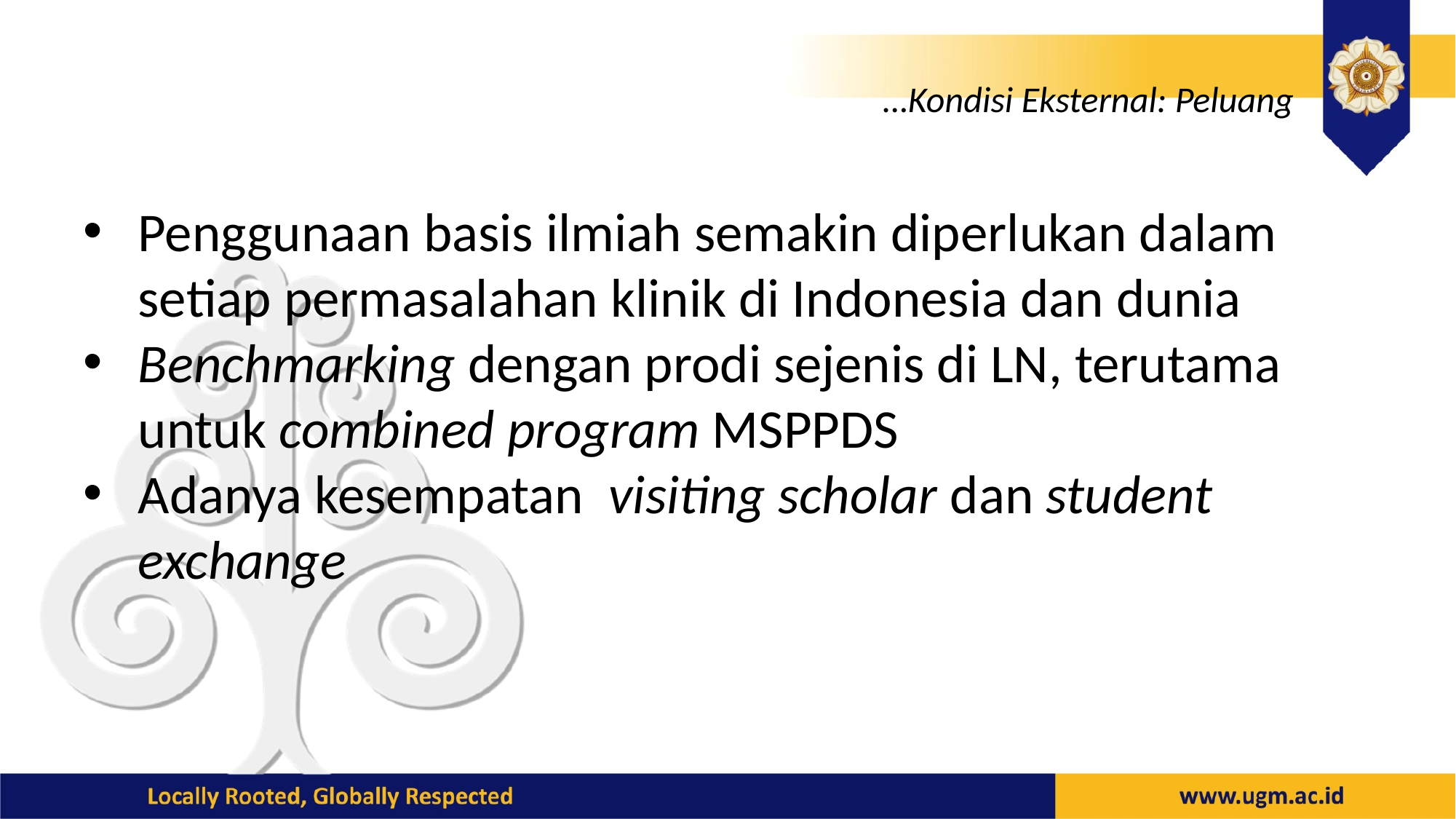

# …Kondisi Eksternal: Peluang
Penggunaan basis ilmiah semakin diperlukan dalam setiap permasalahan klinik di Indonesia dan dunia
Benchmarking dengan prodi sejenis di LN, terutama untuk combined program MSPPDS
Adanya kesempatan  visiting scholar dan student exchange